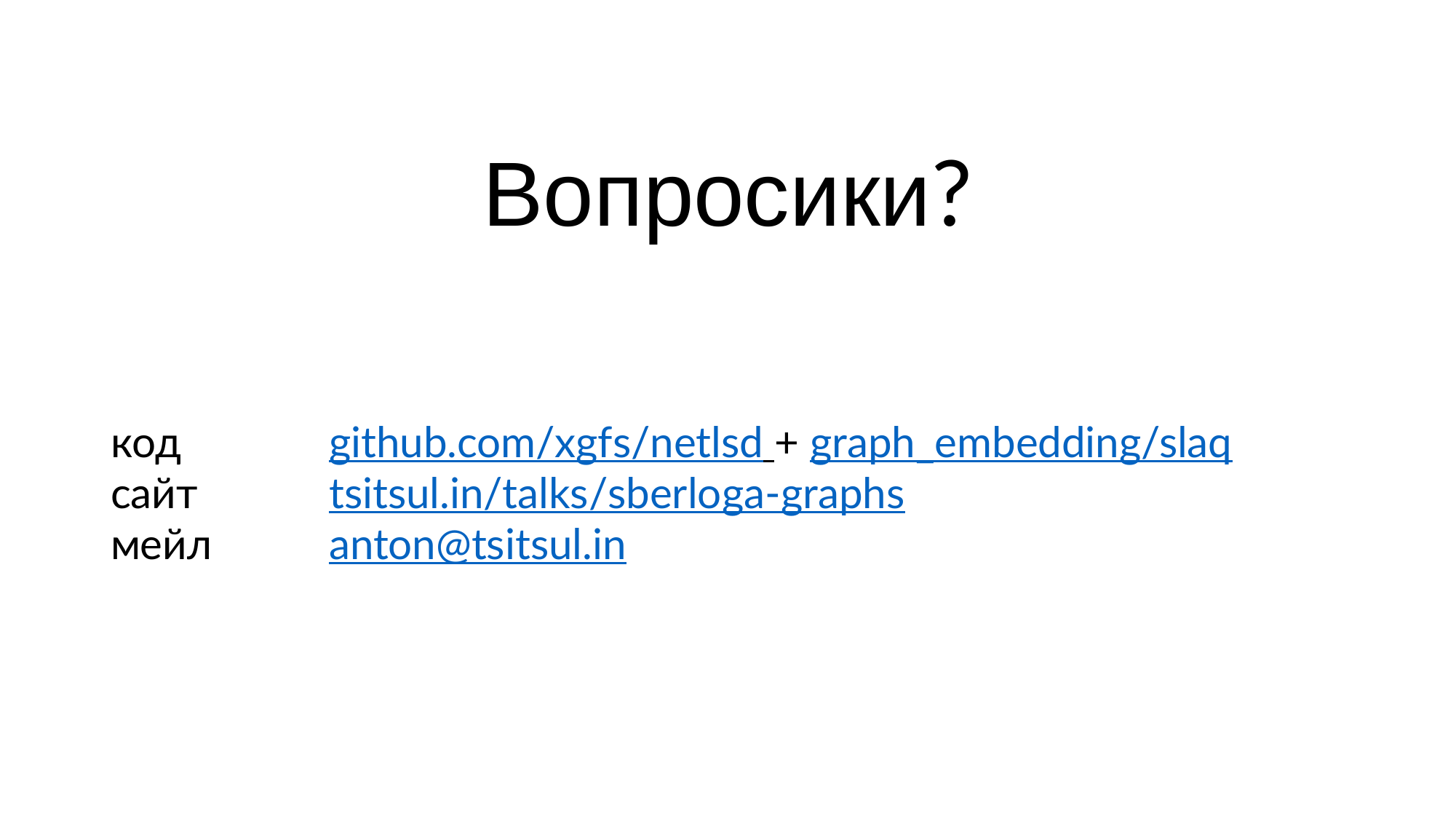

# Вопросики?
код 		github.com/xgfs/netlsd + graph_embedding/slaq
сайт		tsitsul.in/talks/sberloga-graphs
мейл		anton@tsitsul.in